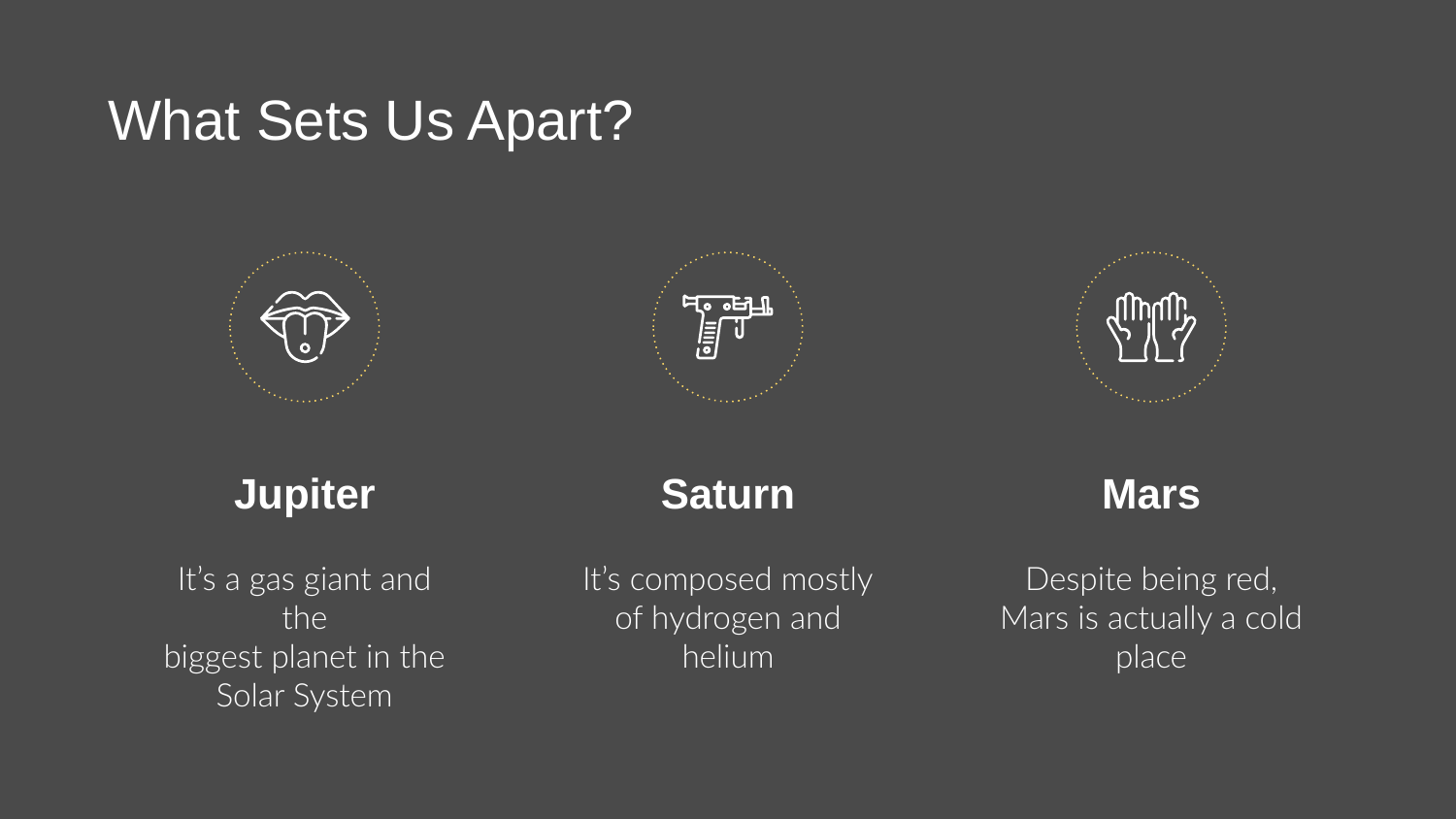

# What Sets Us Apart?

Jupiter
Saturn
Mars
It’s a gas giant and the
biggest planet in the
Solar System
It’s composed mostly
of hydrogen and
helium

Despite being red,
Mars is actually a cold place